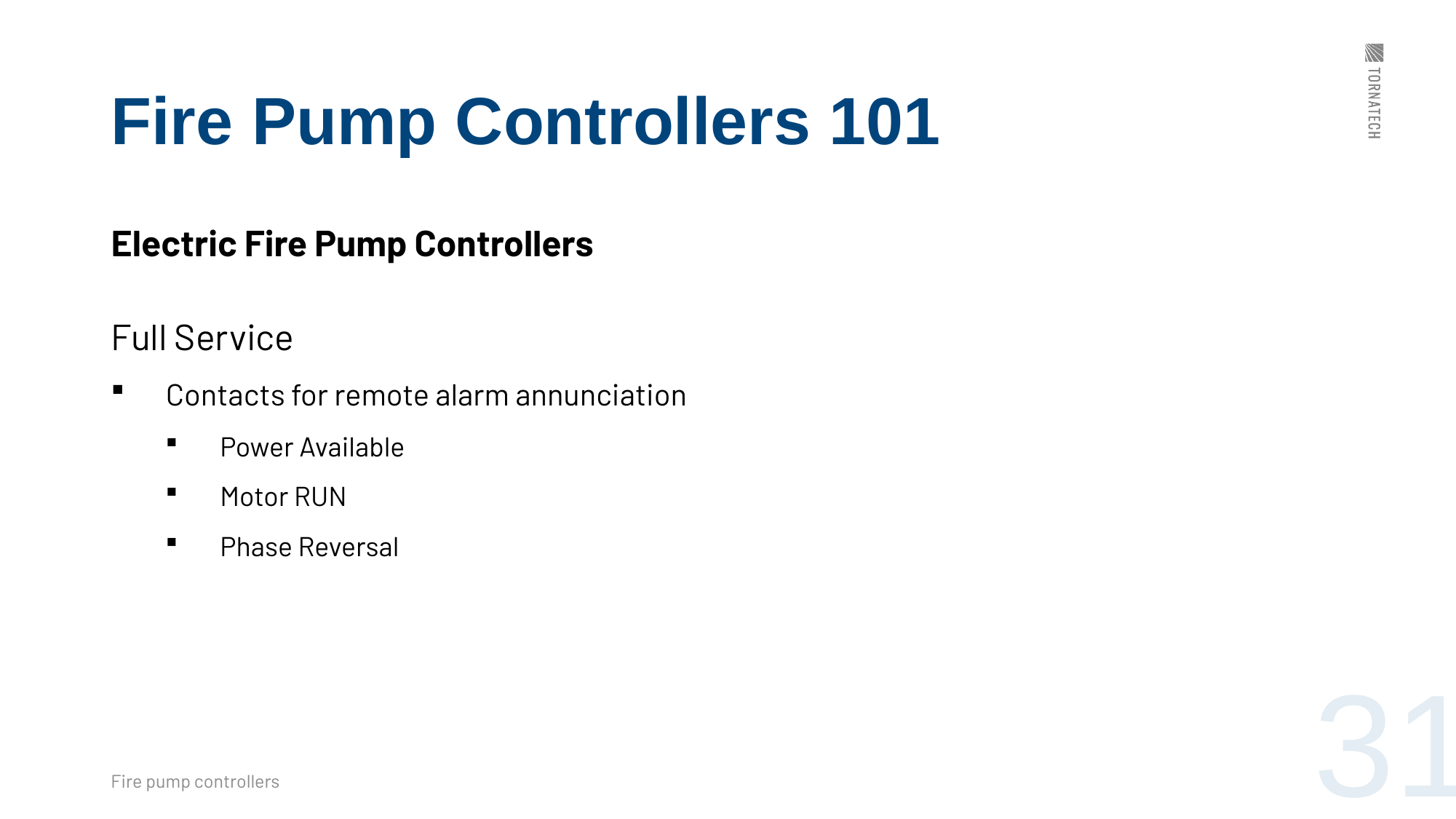

# Fire Pump Controllers 101
Electric Fire Pump Controllers
Full Service
Contacts for remote alarm annunciation
Power Available
Motor RUN
Phase Reversal
31
Fire pump controllers